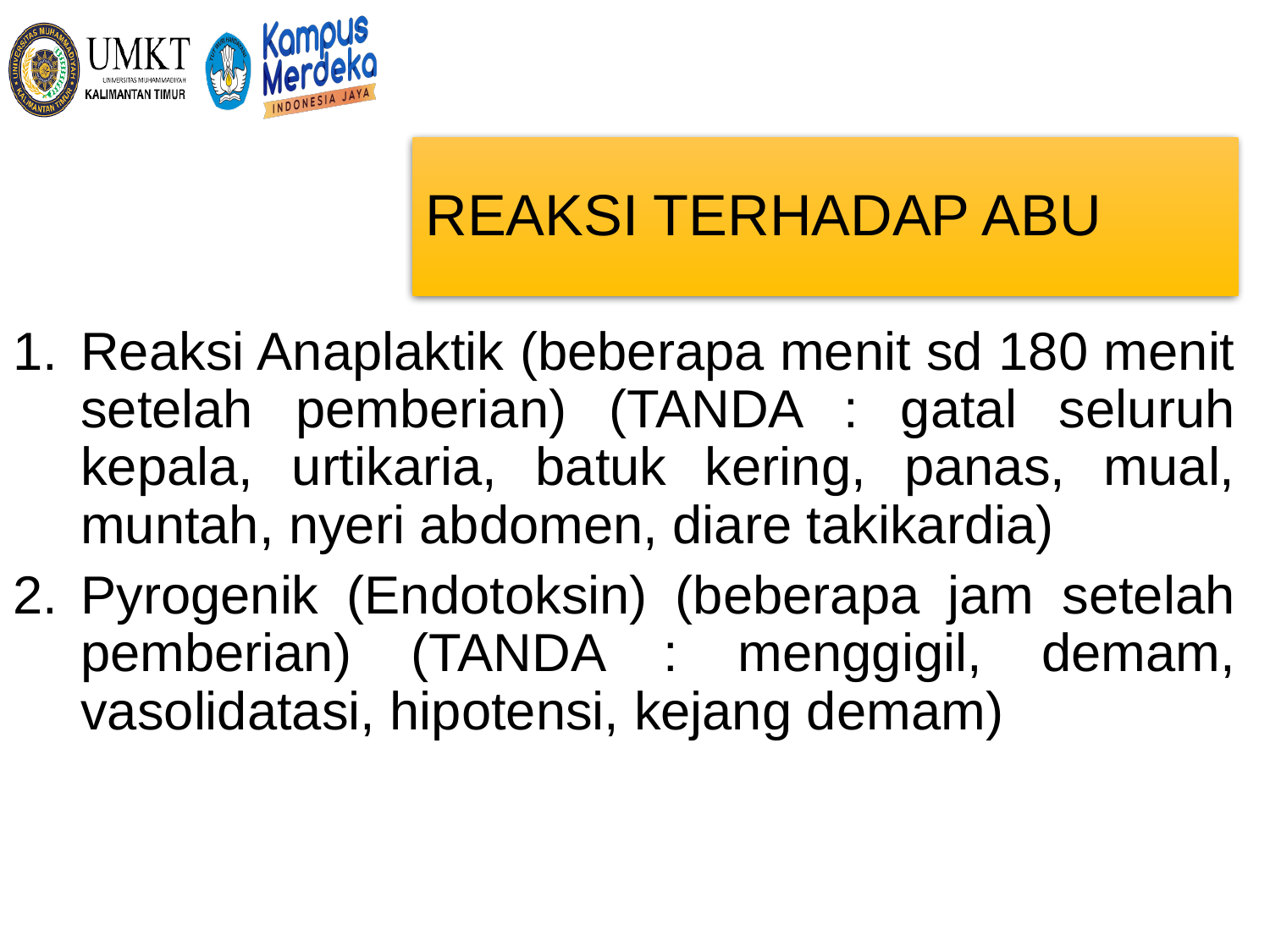

# REAKSI TERHADAP ABU
Reaksi Anaplaktik (beberapa menit sd 180 menit setelah pemberian) (TANDA : gatal seluruh kepala, urtikaria, batuk kering, panas, mual, muntah, nyeri abdomen, diare takikardia)
Pyrogenik (Endotoksin) (beberapa jam setelah pemberian) (TANDA : menggigil, demam, vasolidatasi, hipotensi, kejang demam)